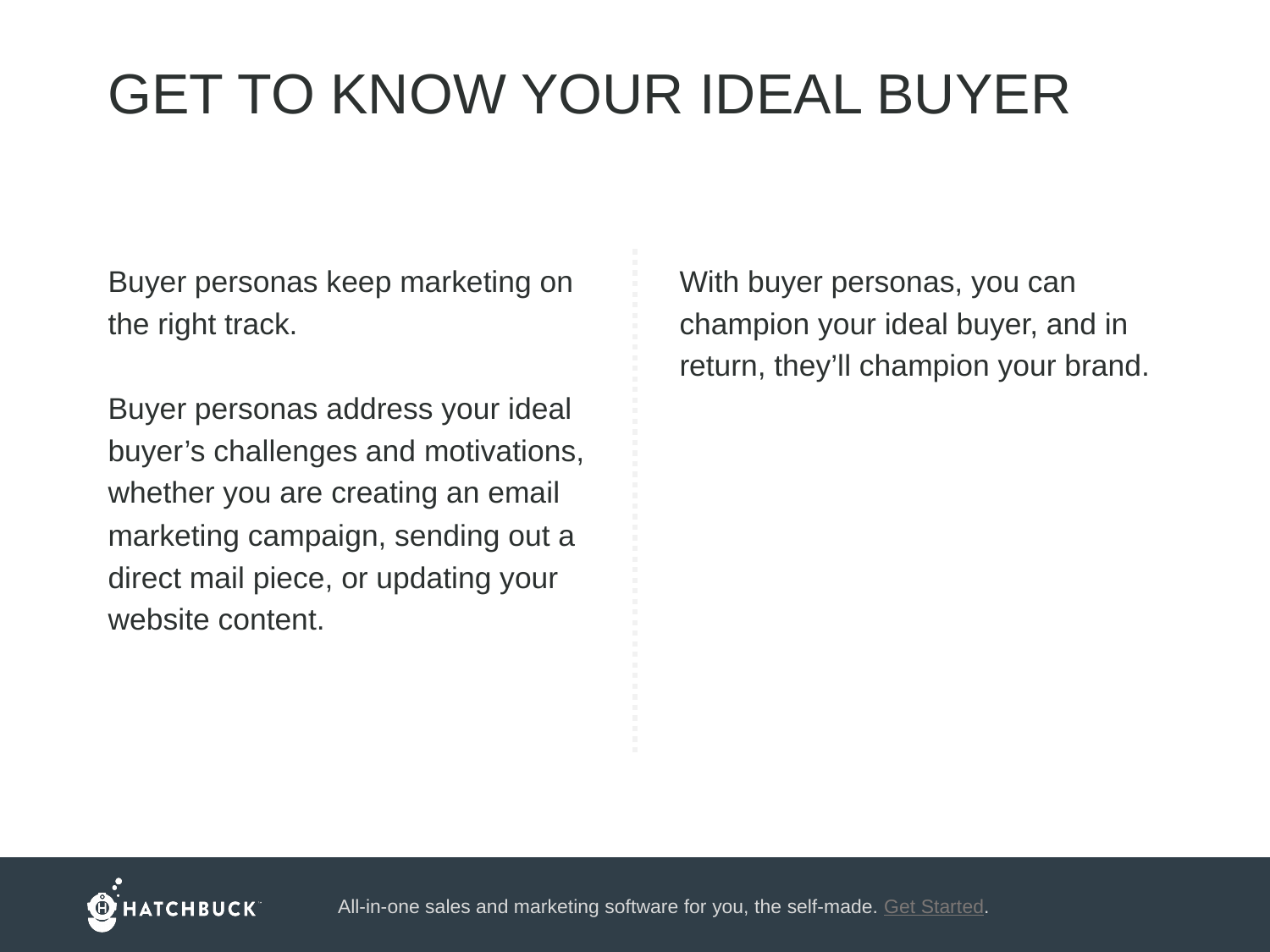

GET TO KNOW YOUR IDEAL BUYER
Buyer personas keep marketing on the right track.

Buyer personas address your ideal buyer’s challenges and motivations, whether you are creating an email marketing campaign, sending out a direct mail piece, or updating your website content.
With buyer personas, you can champion your ideal buyer, and in return, they’ll champion your brand.